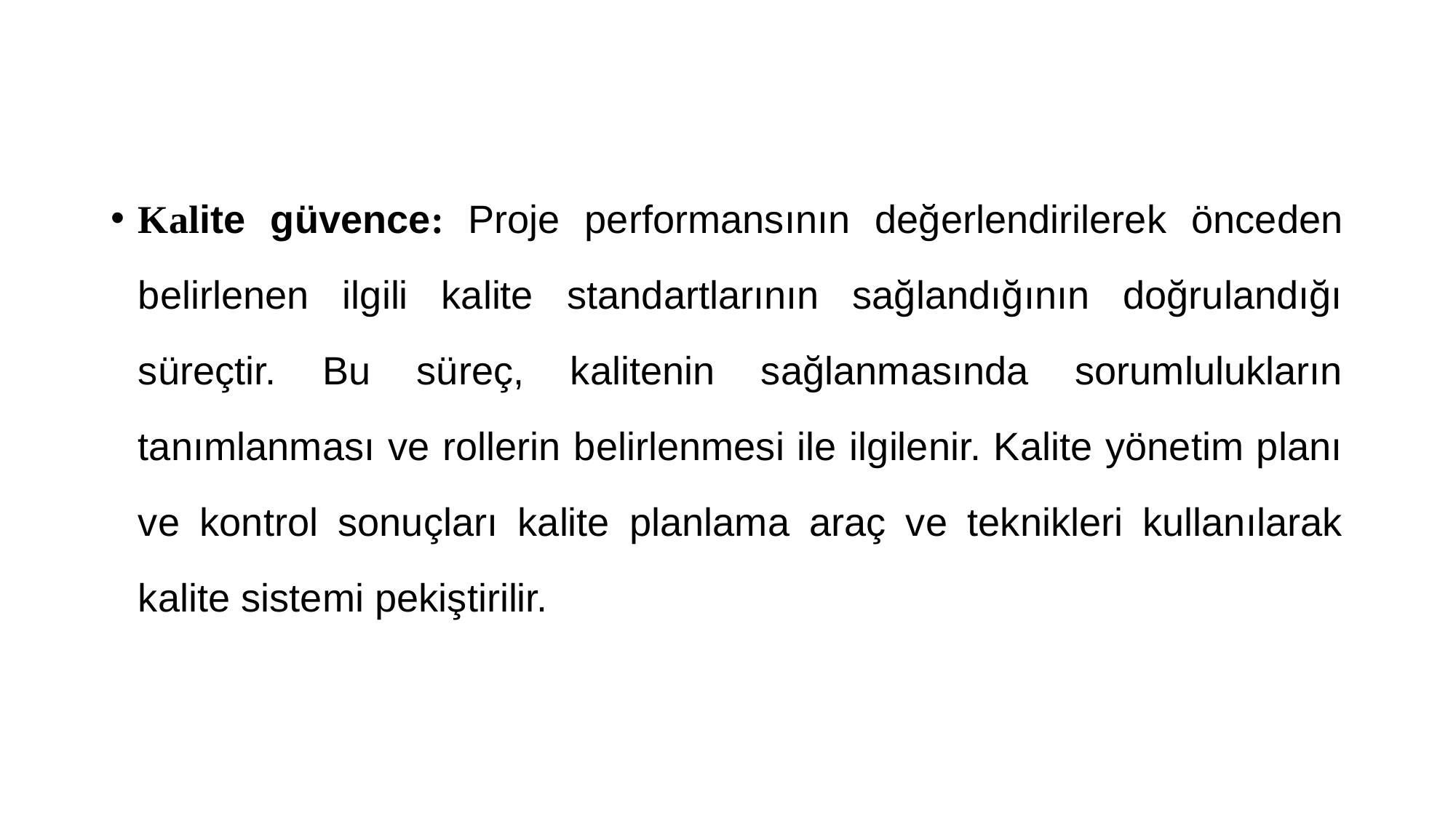

Kalite güvence: Proje performansının değerlendirilerek önceden belirlenen ilgili kalite standartlarının sağlandığının doğrulandığı süreçtir. Bu süreç, kalitenin sağlanmasında sorumlulukların tanımlanması ve rollerin belirlenmesi ile ilgilenir. Kalite yönetim planı ve kontrol sonuçları kalite planlama araç ve teknikleri kullanılarak kalite sistemi pekiştirilir.